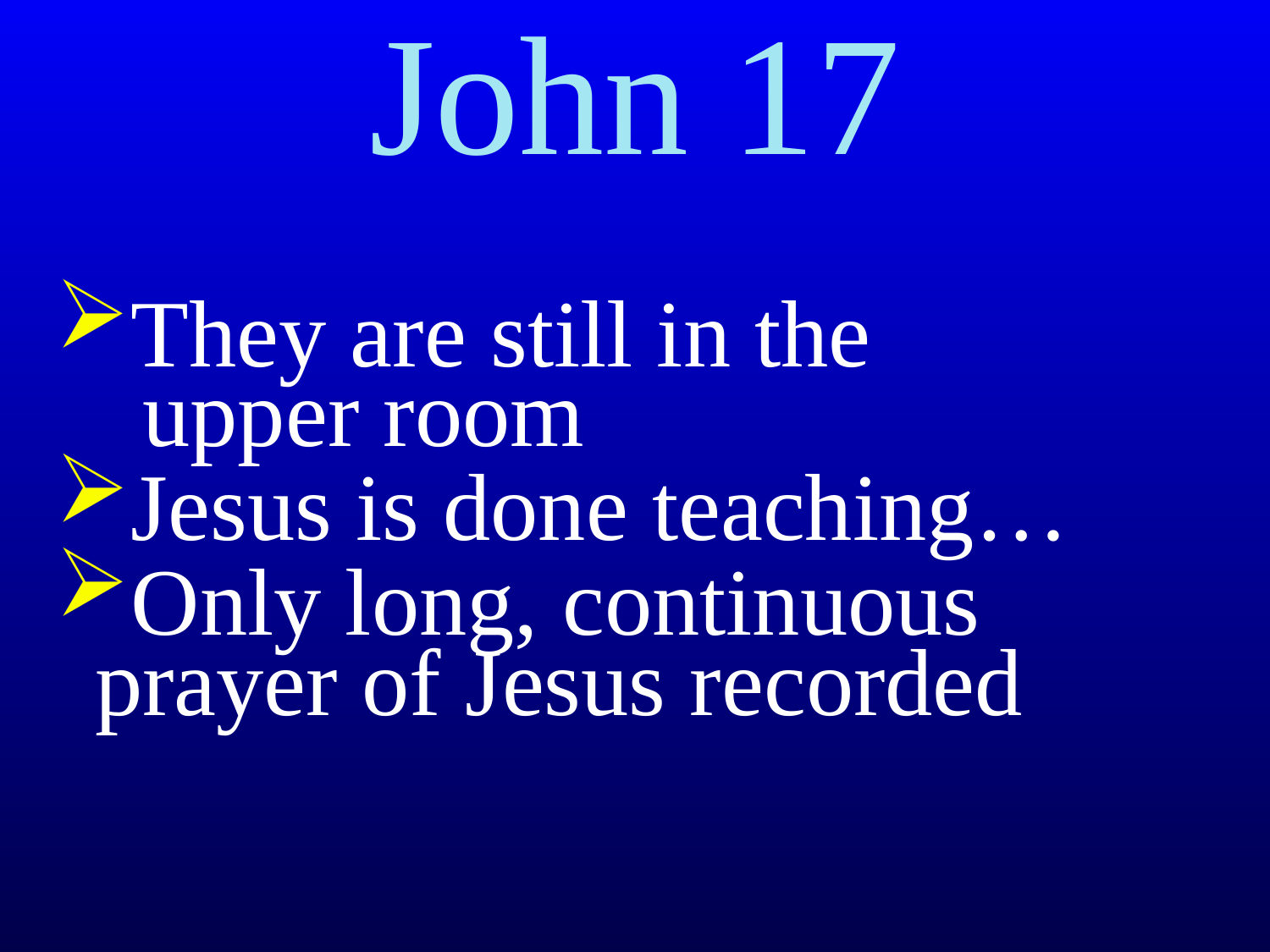

# John 17
They are still in the
  upper room
Jesus is done teaching…
Only long, continuous prayer of Jesus recorded